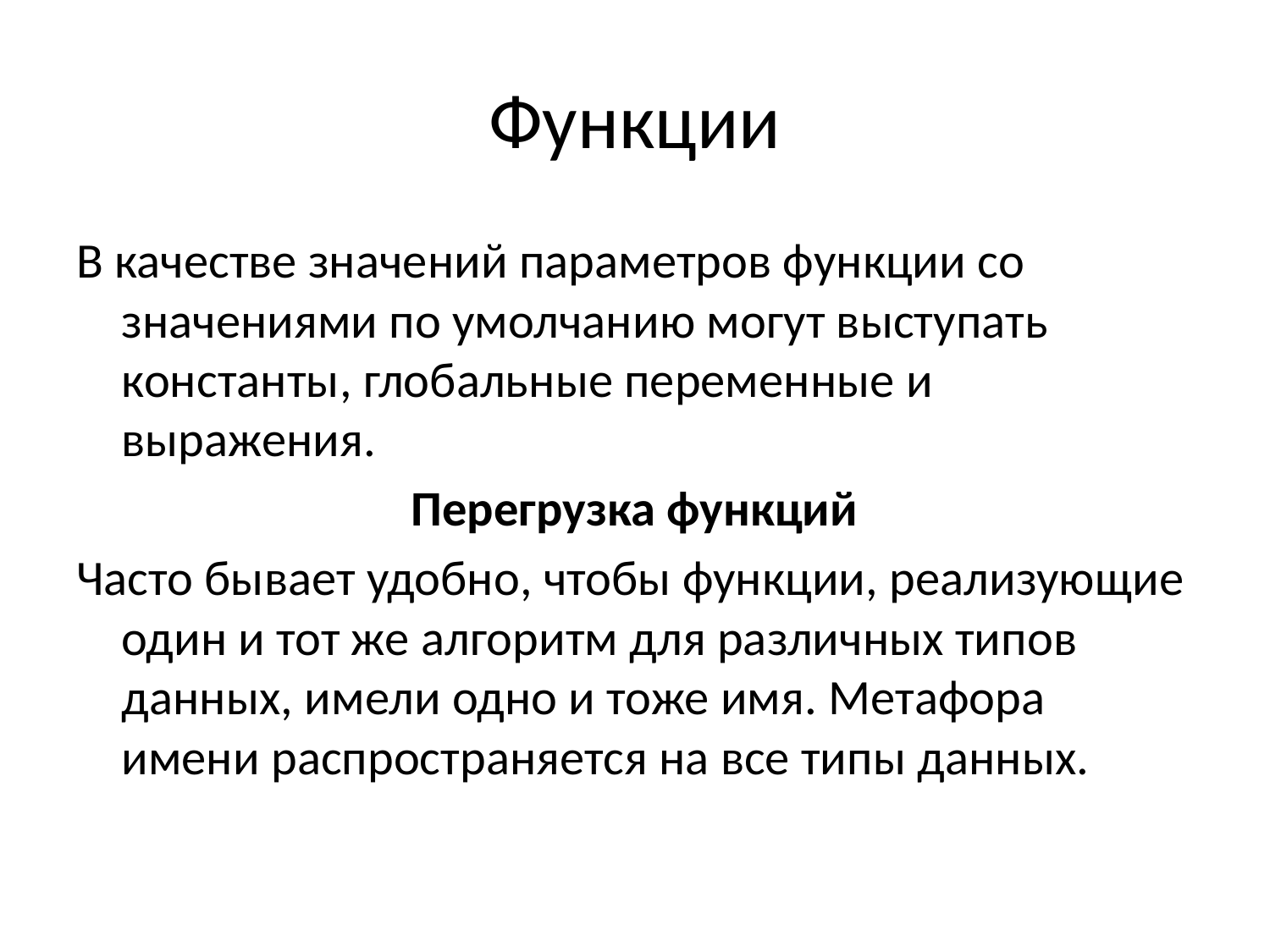

# Функции
В качестве значений параметров функции со значениями по умолчанию могут выступать константы, глобальные переменные и выражения.
Перегрузка функций
Часто бывает удобно, чтобы функции, реализующие один и тот же алгоритм для различных типов данных, имели одно и тоже имя. Метафора имени распространяется на все типы данных.